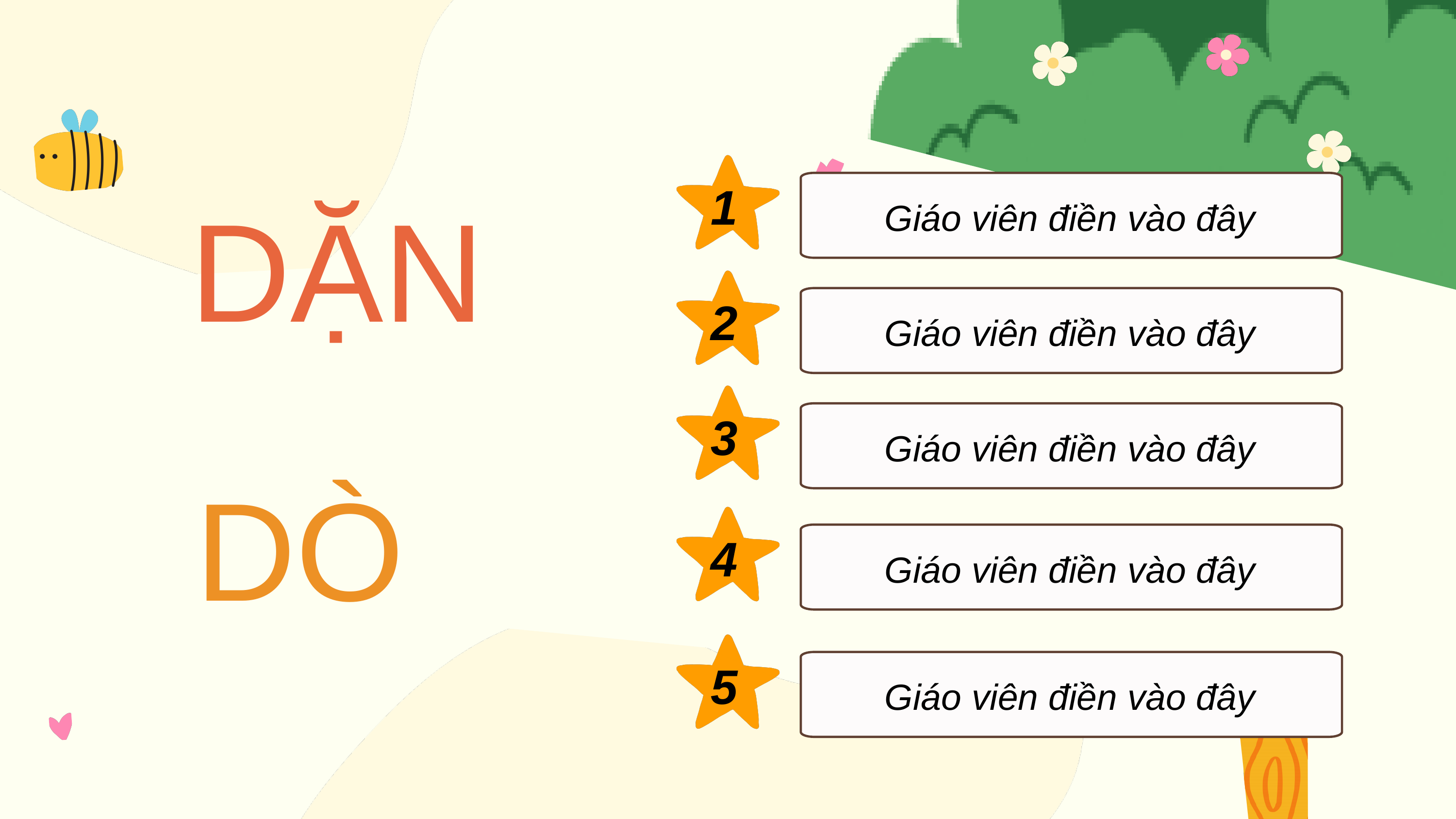

1

 Giáo viên điền vào đây
DẶN

2

 Giáo viên điền vào đây

3

 Giáo viên điền vào đây
DÒ

4

 Giáo viên điền vào đây

5

 Giáo viên điền vào đây